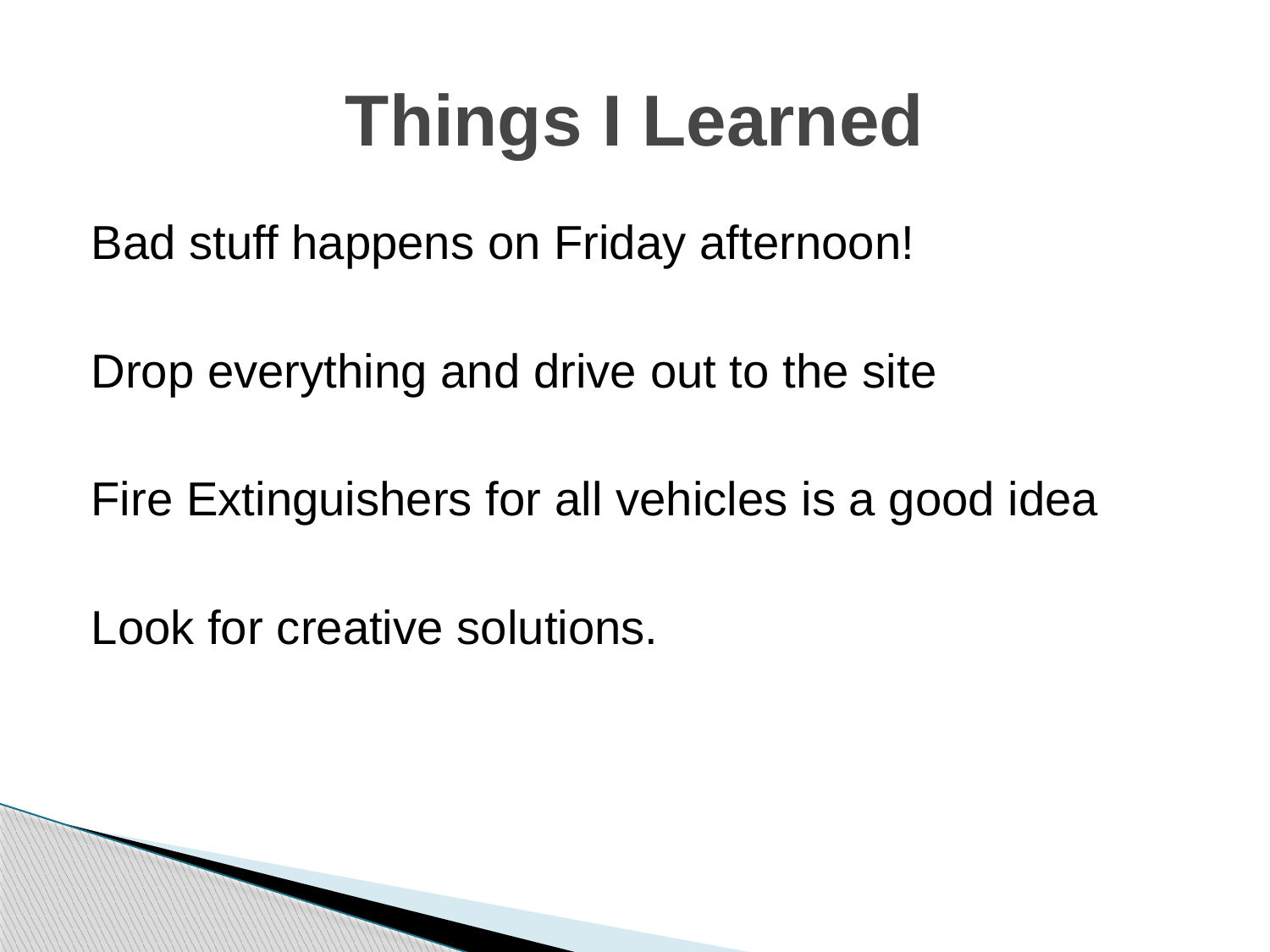

# Things I Learned
Bad stuff happens on Friday afternoon!

Drop everything and drive out to the site

Fire Extinguishers for all vehicles is a good idea

Look for creative solutions.